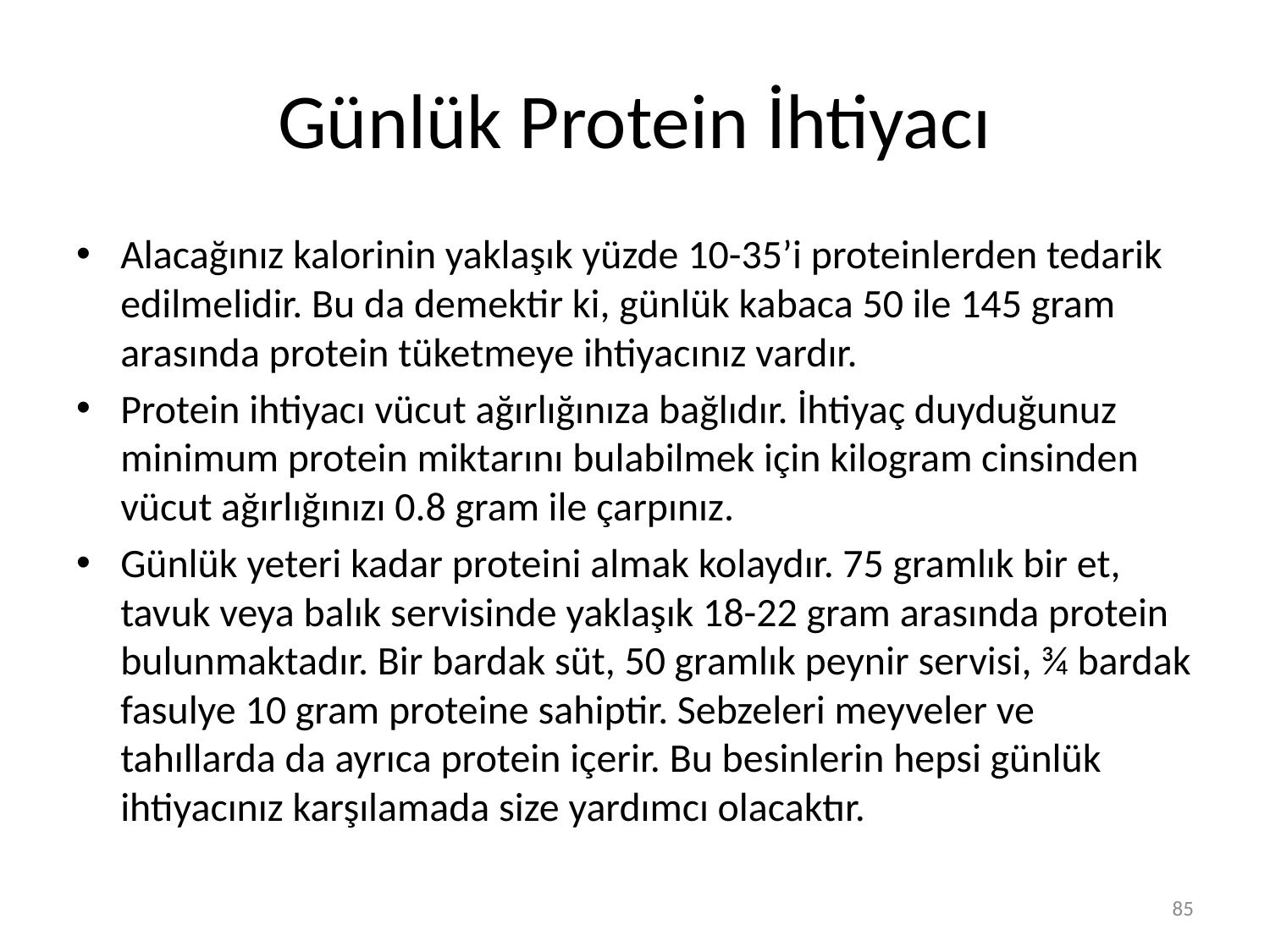

# Günlük Protein İhtiyacı
Alacağınız kalorinin yaklaşık yüzde 10-35’i proteinlerden tedarik edilmelidir. Bu da demektir ki, günlük kabaca 50 ile 145 gram arasında protein tüketmeye ihtiyacınız vardır.
Protein ihtiyacı vücut ağırlığınıza bağlıdır. İhtiyaç duyduğunuz minimum protein miktarını bulabilmek için kilogram cinsinden vücut ağırlığınızı 0.8 gram ile çarpınız.
Günlük yeteri kadar proteini almak kolaydır. 75 gramlık bir et, tavuk veya balık servisinde yaklaşık 18-22 gram arasında protein bulunmaktadır. Bir bardak süt, 50 gramlık peynir servisi, ¾ bardak fasulye 10 gram proteine sahiptir. Sebzeleri meyveler ve tahıllarda da ayrıca protein içerir. Bu besinlerin hepsi günlük ihtiyacınız karşılamada size yardımcı olacaktır.

85